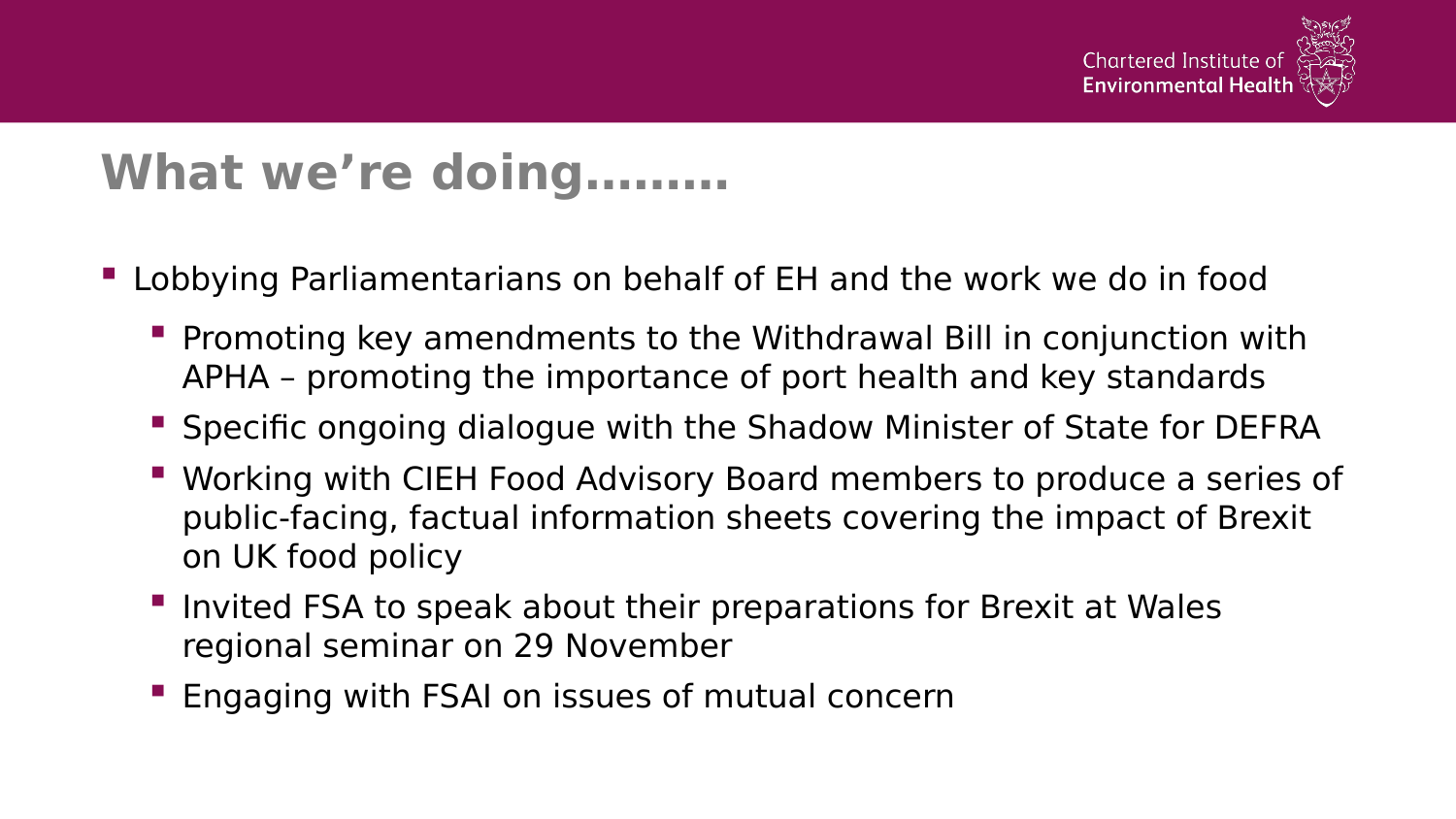

# What we’re doing………
Lobbying Parliamentarians on behalf of EH and the work we do in food
Promoting key amendments to the Withdrawal Bill in conjunction with APHA – promoting the importance of port health and key standards
Specific ongoing dialogue with the Shadow Minister of State for DEFRA
Working with CIEH Food Advisory Board members to produce a series of public-facing, factual information sheets covering the impact of Brexit on UK food policy
Invited FSA to speak about their preparations for Brexit at Wales regional seminar on 29 November
Engaging with FSAI on issues of mutual concern